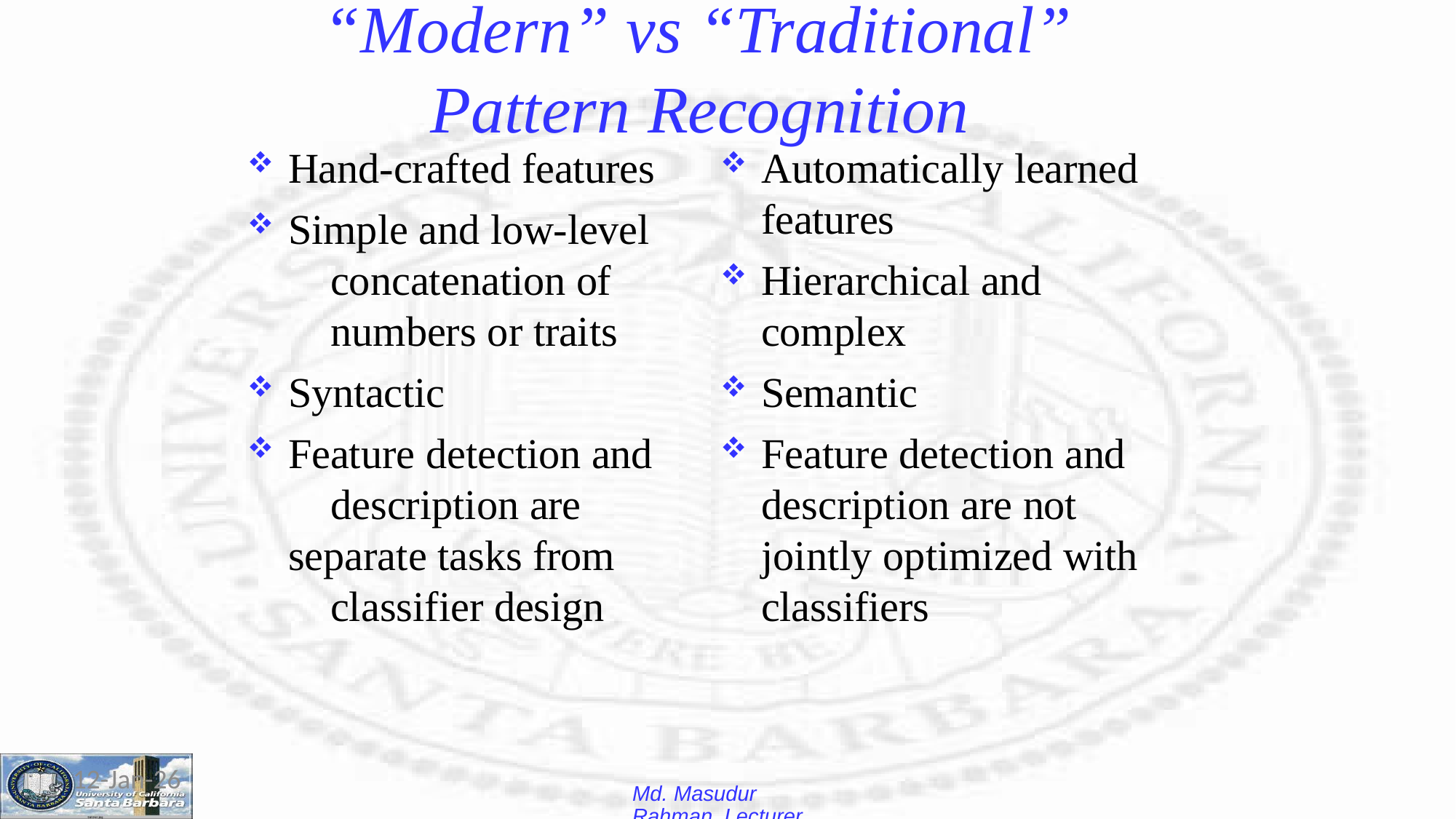

# “Modern” vs “Traditional” Pattern Recognition
Hand-crafted features
Simple and low-level 	concatenation of 	numbers or traits
Syntactic
Feature detection and 	description are 	separate tasks from 	classifier design
Automatically learned features
Hierarchical and complex
Semantic
Feature detection and description are not jointly optimized with classifiers
12-Jan-26
Md. Masudur Rahman, Lecturer, CSE, UGV.